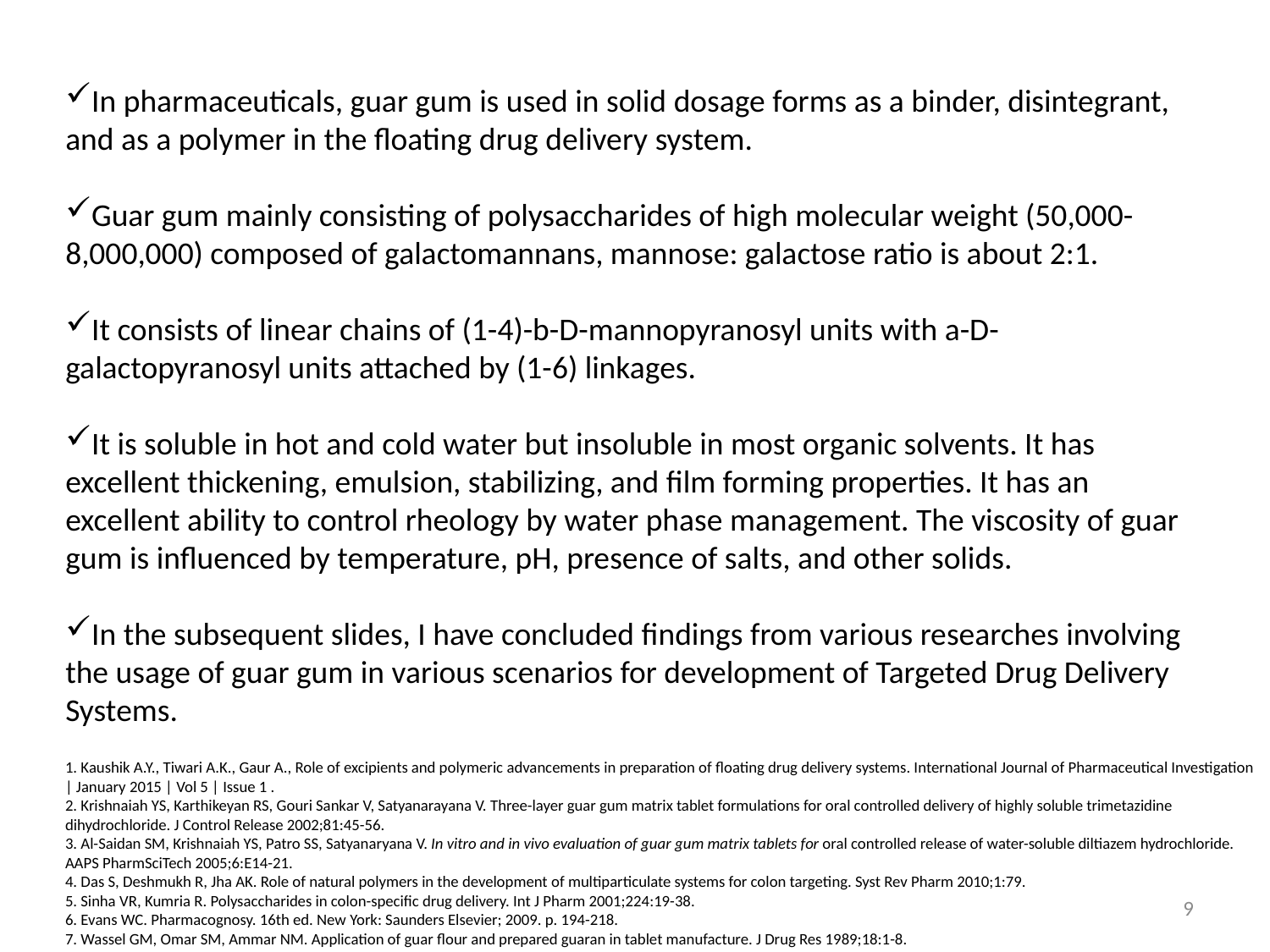

In pharmaceuticals, guar gum is used in solid dosage forms as a binder, disintegrant, and as a polymer in the floating drug delivery system.

Guar gum mainly consisting of polysaccharides of high molecular weight (50,000-8,000,000) composed of galactomannans, mannose: galactose ratio is about 2:1.

It consists of linear chains of (1-4)-b-D-mannopyranosyl units with a-D-galactopyranosyl units attached by (1-6) linkages.

It is soluble in hot and cold water but insoluble in most organic solvents. It has excellent thickening, emulsion, stabilizing, and film forming properties. It has an excellent ability to control rheology by water phase management. The viscosity of guar
gum is influenced by temperature, pH, presence of salts, and other solids.

In the subsequent slides, I have concluded findings from various researches involving the usage of guar gum in various scenarios for development of Targeted Drug Delivery Systems.
1. Kaushik A.Y., Tiwari A.K., Gaur A., Role of excipients and polymeric advancements in preparation of floating drug delivery systems. International Journal of Pharmaceutical Investigation | January 2015 | Vol 5 | Issue 1 .
2. Krishnaiah YS, Karthikeyan RS, Gouri Sankar V, Satyanarayana V. Three-layer guar gum matrix tablet formulations for oral controlled delivery of highly soluble trimetazidine dihydrochloride. J Control Release 2002;81:45-56.
3. Al-Saidan SM, Krishnaiah YS, Patro SS, Satyanaryana V. In vitro and in vivo evaluation of guar gum matrix tablets for oral controlled release of water-soluble diltiazem hydrochloride.
AAPS PharmSciTech 2005;6:E14-21.
4. Das S, Deshmukh R, Jha AK. Role of natural polymers in the development of multiparticulate systems for colon targeting. Syst Rev Pharm 2010;1:79.
5. Sinha VR, Kumria R. Polysaccharides in colon-specific drug delivery. Int J Pharm 2001;224:19-38.
6. Evans WC. Pharmacognosy. 16th ed. New York: Saunders Elsevier; 2009. p. 194-218.
7. Wassel GM, Omar SM, Ammar NM. Application of guar flour and prepared guaran in tablet manufacture. J Drug Res 1989;18:1-8.
9